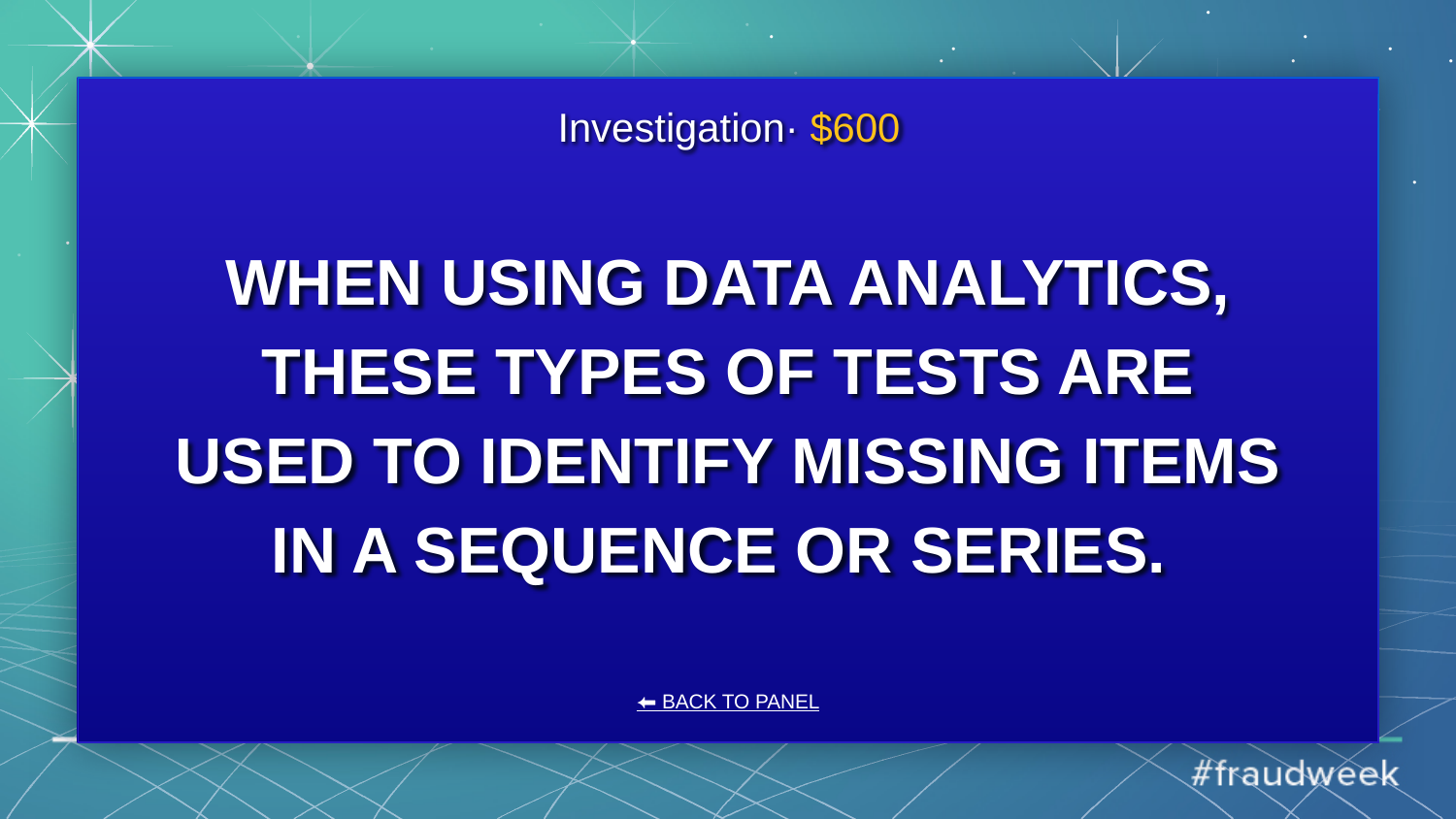

Investigation· $600
# WHEN USING DATA ANALYTICS, THESE TYPES OF TESTS ARE USED TO IDENTIFY MISSING ITEMS IN A SEQUENCE OR SERIES.